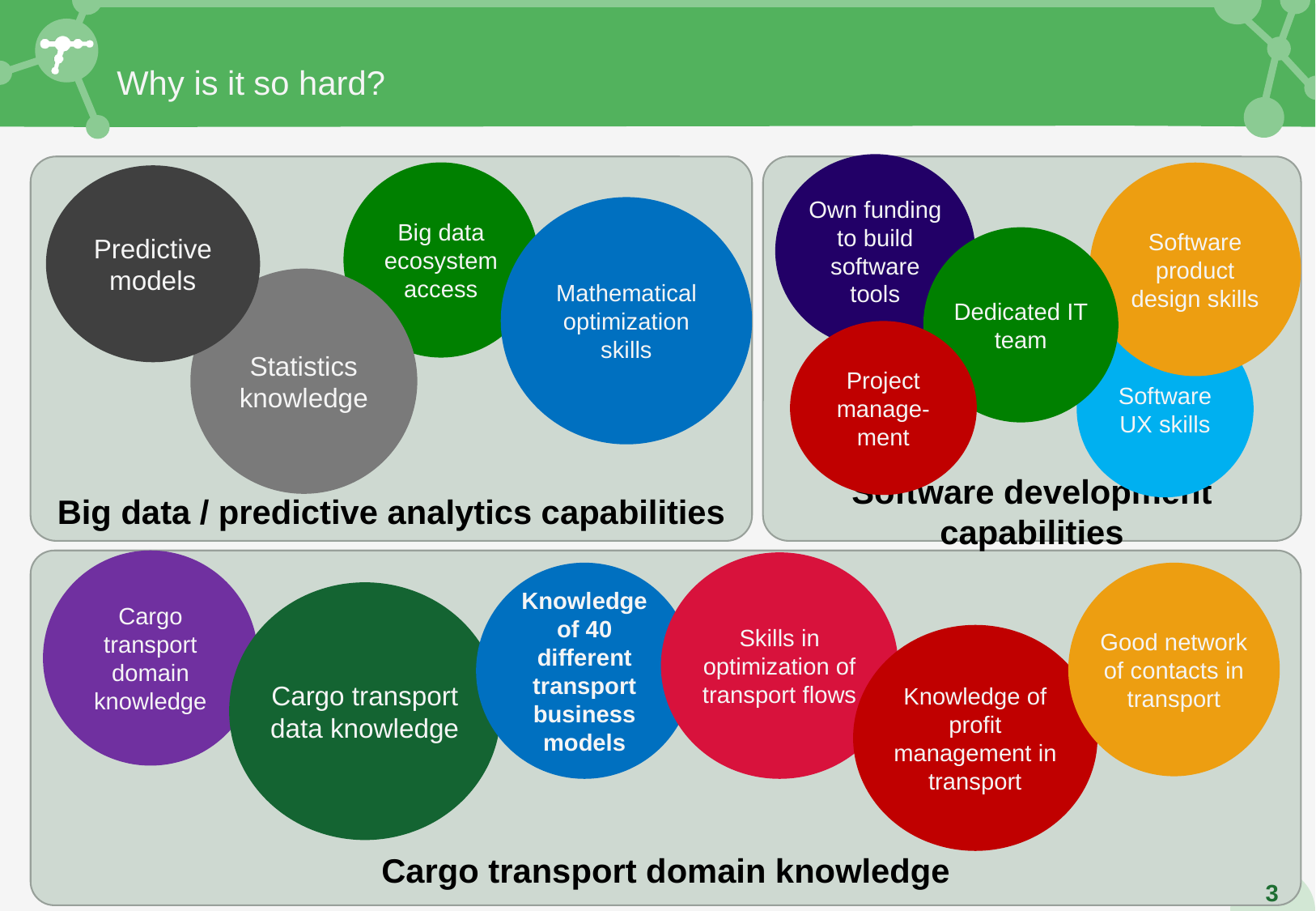

# Why is it so hard?
Own funding to build software tools

Big data / predictive analytics capabilities

Software development capabilities
Big data ecosystem access
Software product design skills
Predictive models
Mathematical optimization skills
Dedicated IT team
Statistics knowledge
Software
UX skills
Project
manage-ment
Cargo transport domain knowledge

Cargo transport domain knowledge
Skills in optimization of transport flows
Knowledge of 40 different transport business models
Good network of contacts in transport
Cargo transport data knowledge
Knowledge of profit management in transport
3